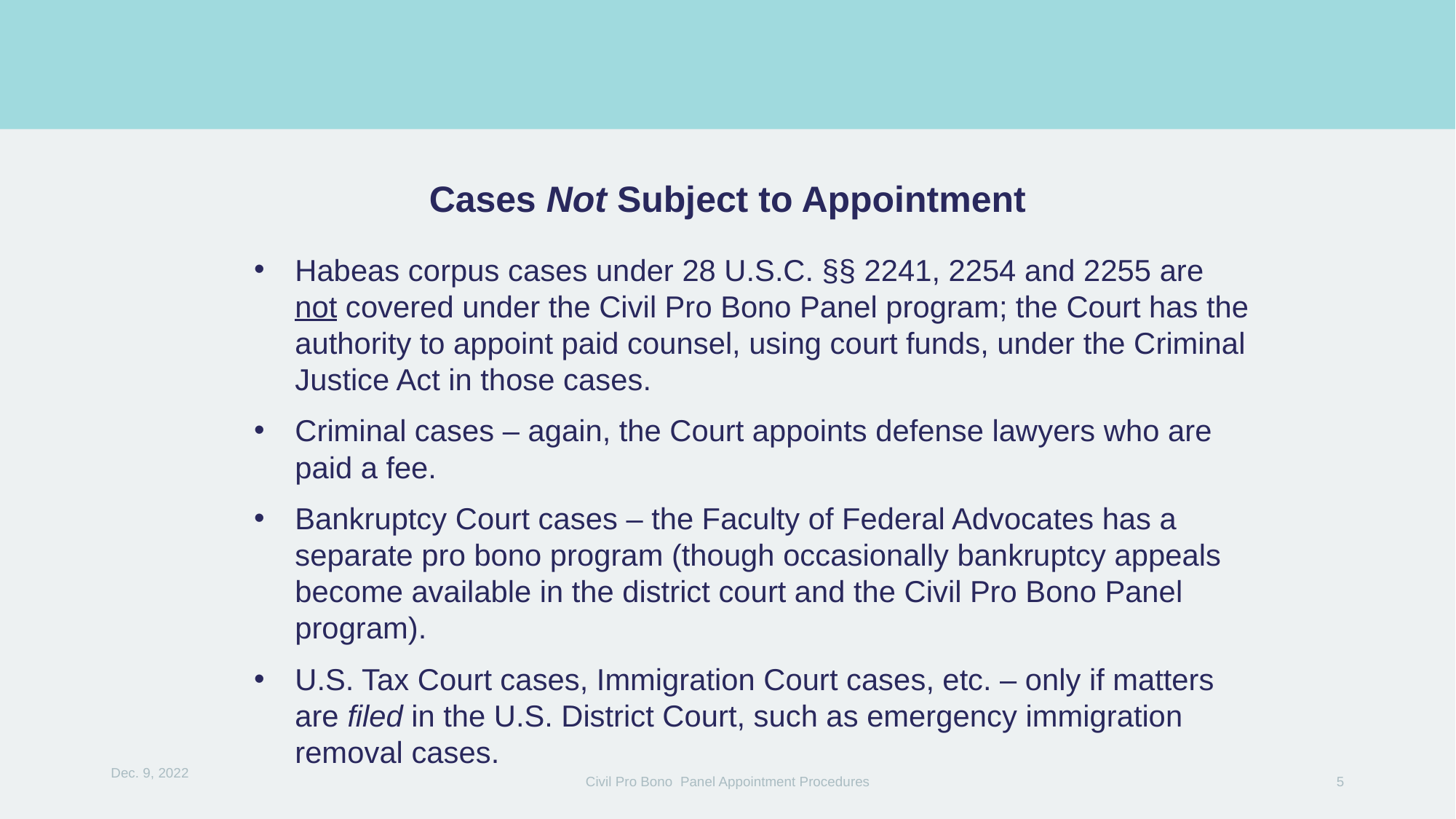

# Cases Not Subject to Appointment
Habeas corpus cases under 28 U.S.C. §§ 2241, 2254 and 2255 are not covered under the Civil Pro Bono Panel program; the Court has the authority to appoint paid counsel, using court funds, under the Criminal Justice Act in those cases.
Criminal cases – again, the Court appoints defense lawyers who are paid a fee.
Bankruptcy Court cases – the Faculty of Federal Advocates has a separate pro bono program (though occasionally bankruptcy appeals become available in the district court and the Civil Pro Bono Panel program).
U.S. Tax Court cases, Immigration Court cases, etc. – only if matters are filed in the U.S. District Court, such as emergency immigration removal cases.
Dec. 9, 2022

Civil Pro Bono  Panel Appointment Procedures
5